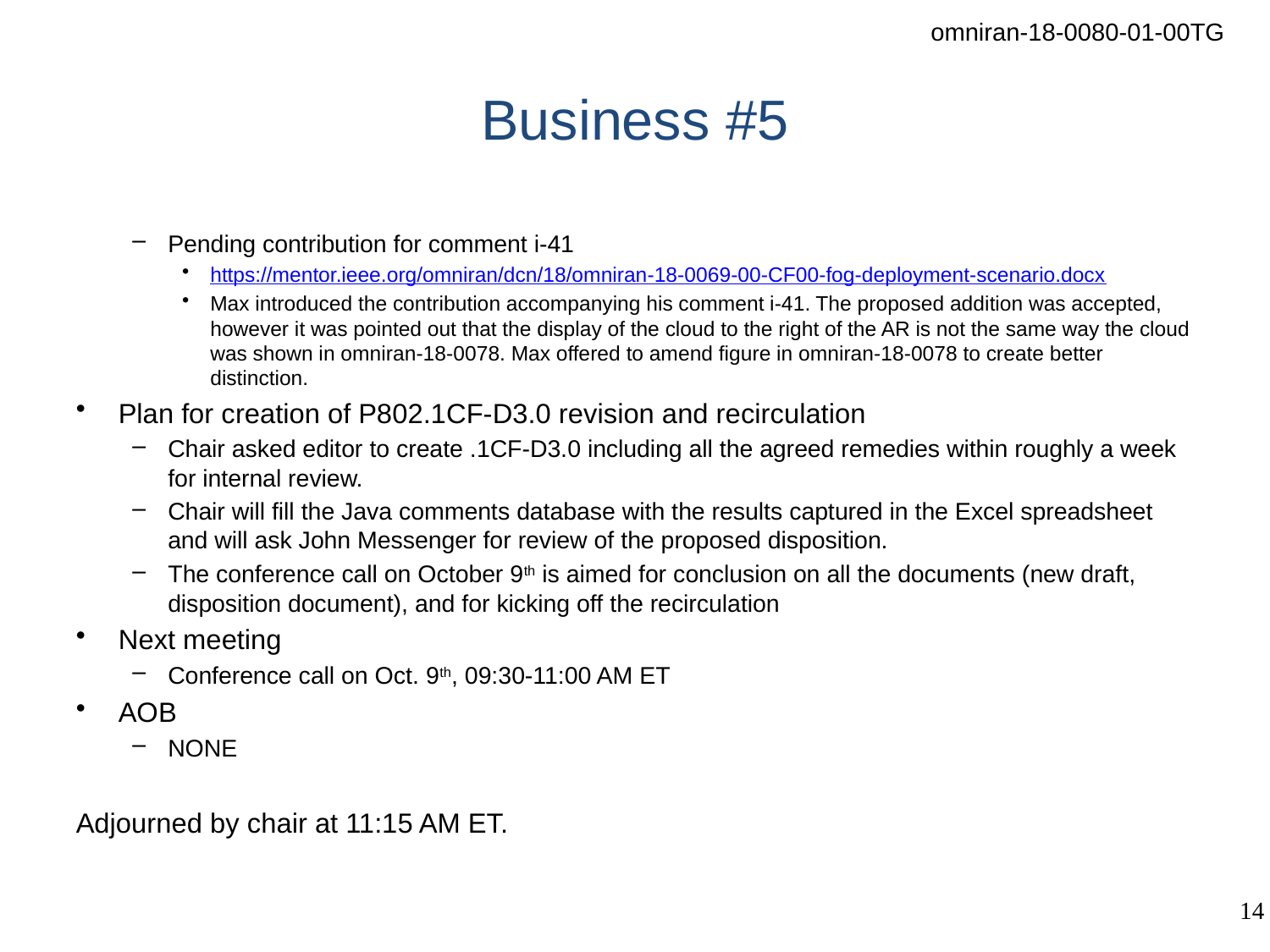

# Business #5
Pending contribution for comment i-41
https://mentor.ieee.org/omniran/dcn/18/omniran-18-0069-00-CF00-fog-deployment-scenario.docx
Max introduced the contribution accompanying his comment i-41. The proposed addition was accepted, however it was pointed out that the display of the cloud to the right of the AR is not the same way the cloud was shown in omniran-18-0078. Max offered to amend figure in omniran-18-0078 to create better distinction.
Plan for creation of P802.1CF-D3.0 revision and recirculation
Chair asked editor to create .1CF-D3.0 including all the agreed remedies within roughly a week for internal review.
Chair will fill the Java comments database with the results captured in the Excel spreadsheet and will ask John Messenger for review of the proposed disposition.
The conference call on October 9th is aimed for conclusion on all the documents (new draft, disposition document), and for kicking off the recirculation
Next meeting
Conference call on Oct. 9th, 09:30-11:00 AM ET
AOB
NONE

Adjourned by chair at 11:15 AM ET.